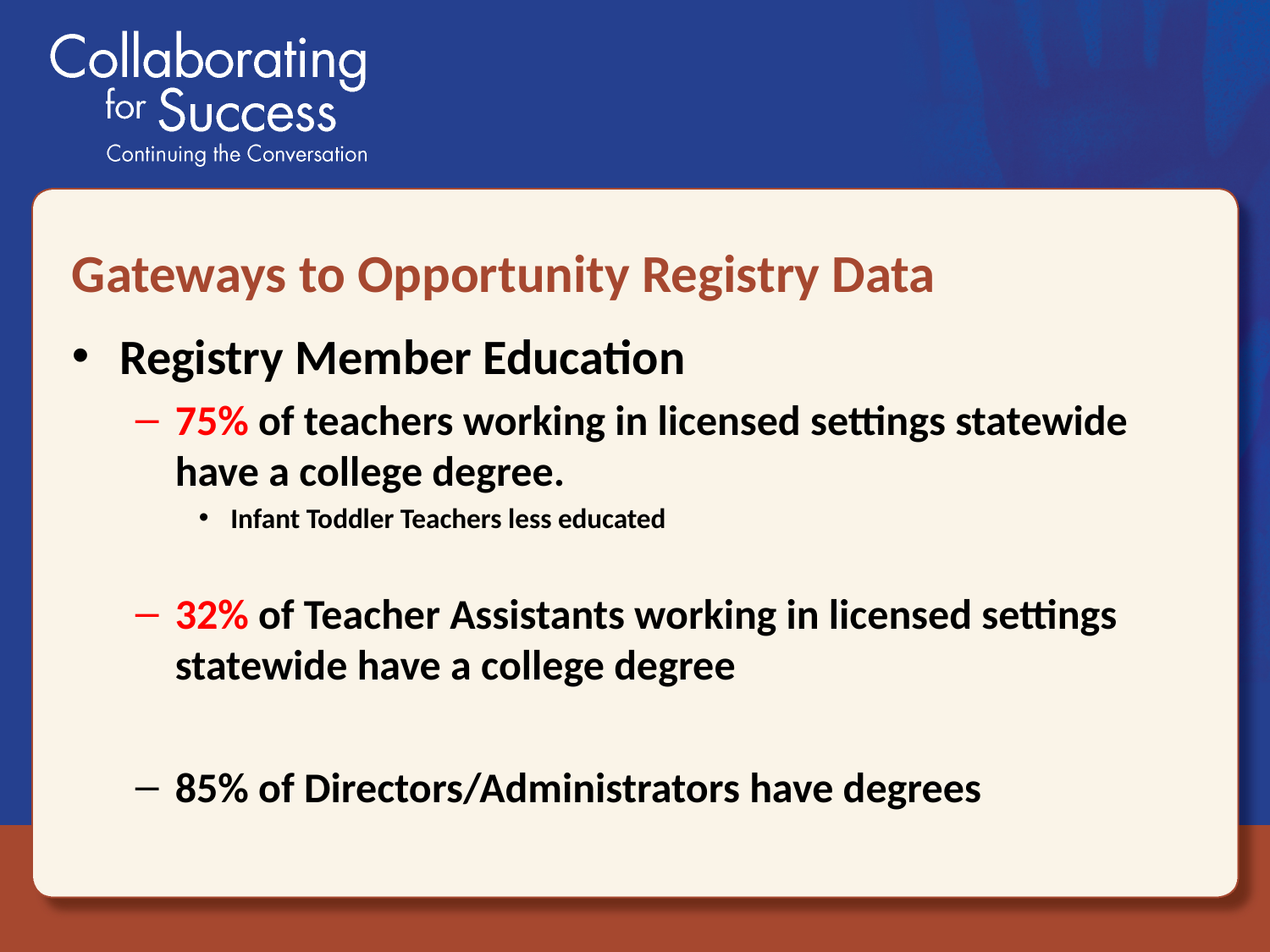

# Gateways to Opportunity Registry Data
Registry Member Education
75% of teachers working in licensed settings statewide have a college degree.
Infant Toddler Teachers less educated

32% of Teacher Assistants working in licensed settings statewide have a college degree

85% of Directors/Administrators have degrees